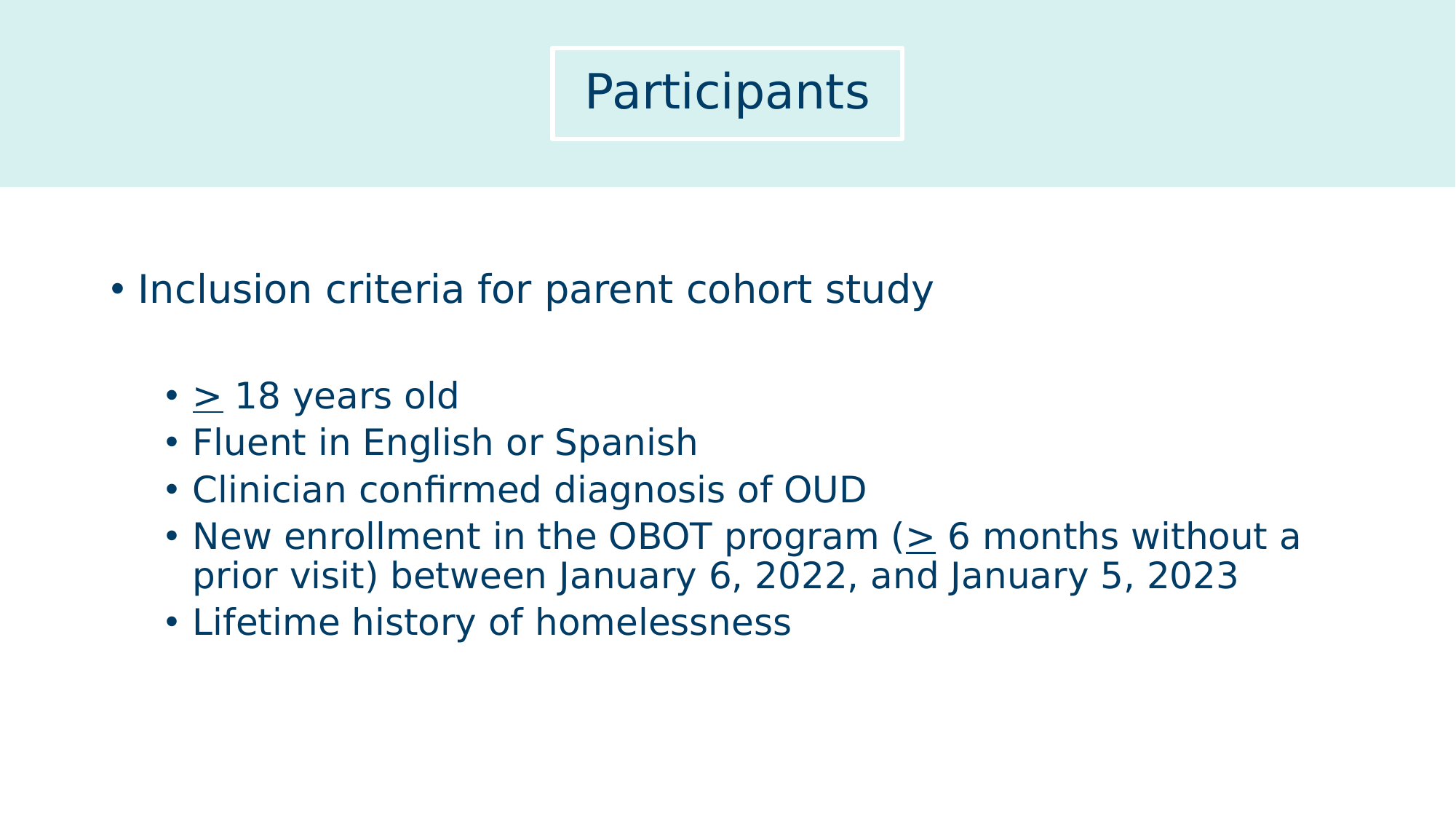

# Participants
Inclusion criteria for parent cohort study

> 18 years old
Fluent in English or Spanish
Clinician confirmed diagnosis of OUD
New enrollment in the OBOT program (> 6 months without a prior visit) between January 6, 2022, and January 5, 2023
Lifetime history of homelessness